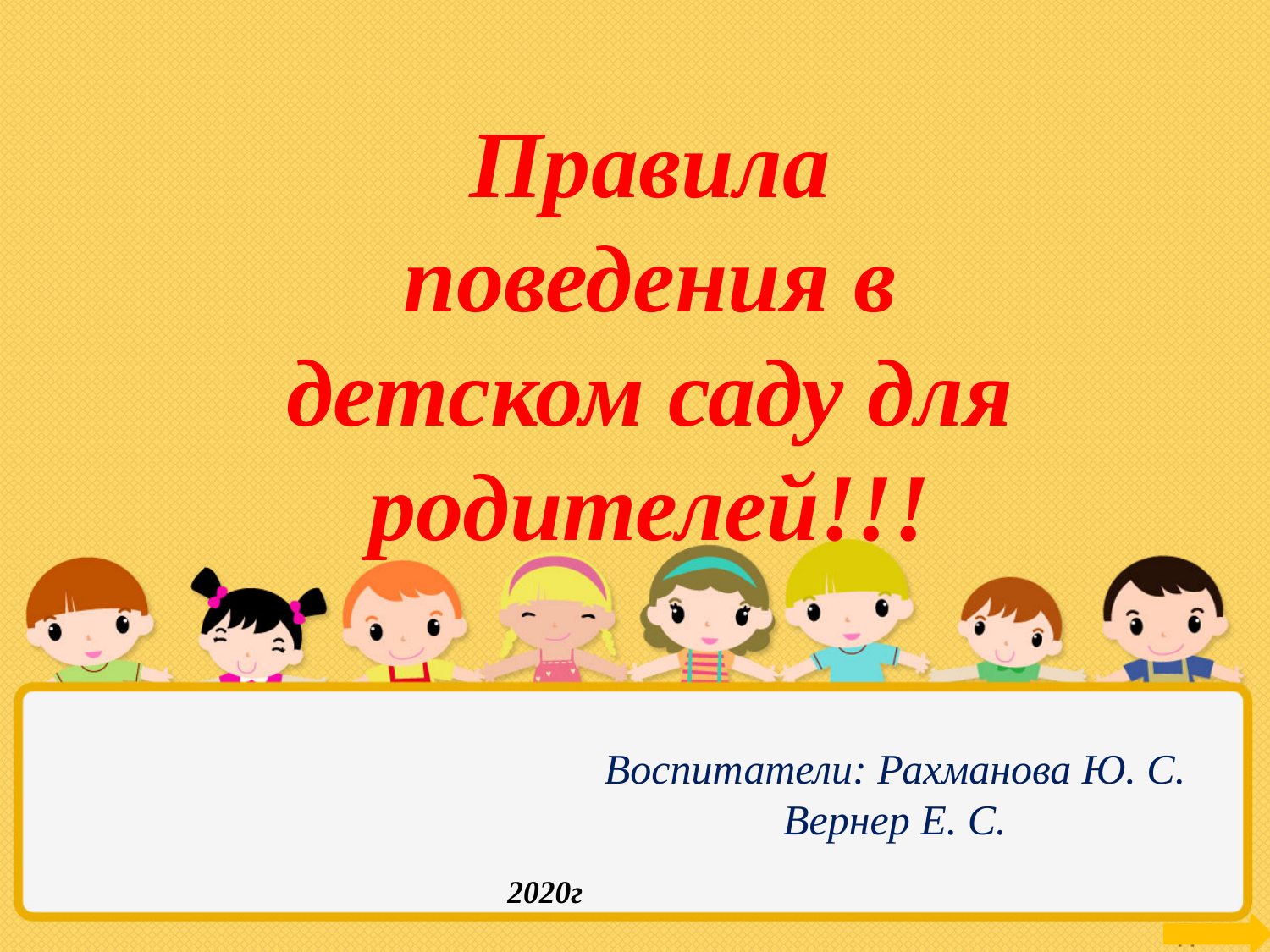

# Правила поведения в детском саду для родителей!!!
Воспитатели: Рахманова Ю. С.
Вернер Е. С.
2020г